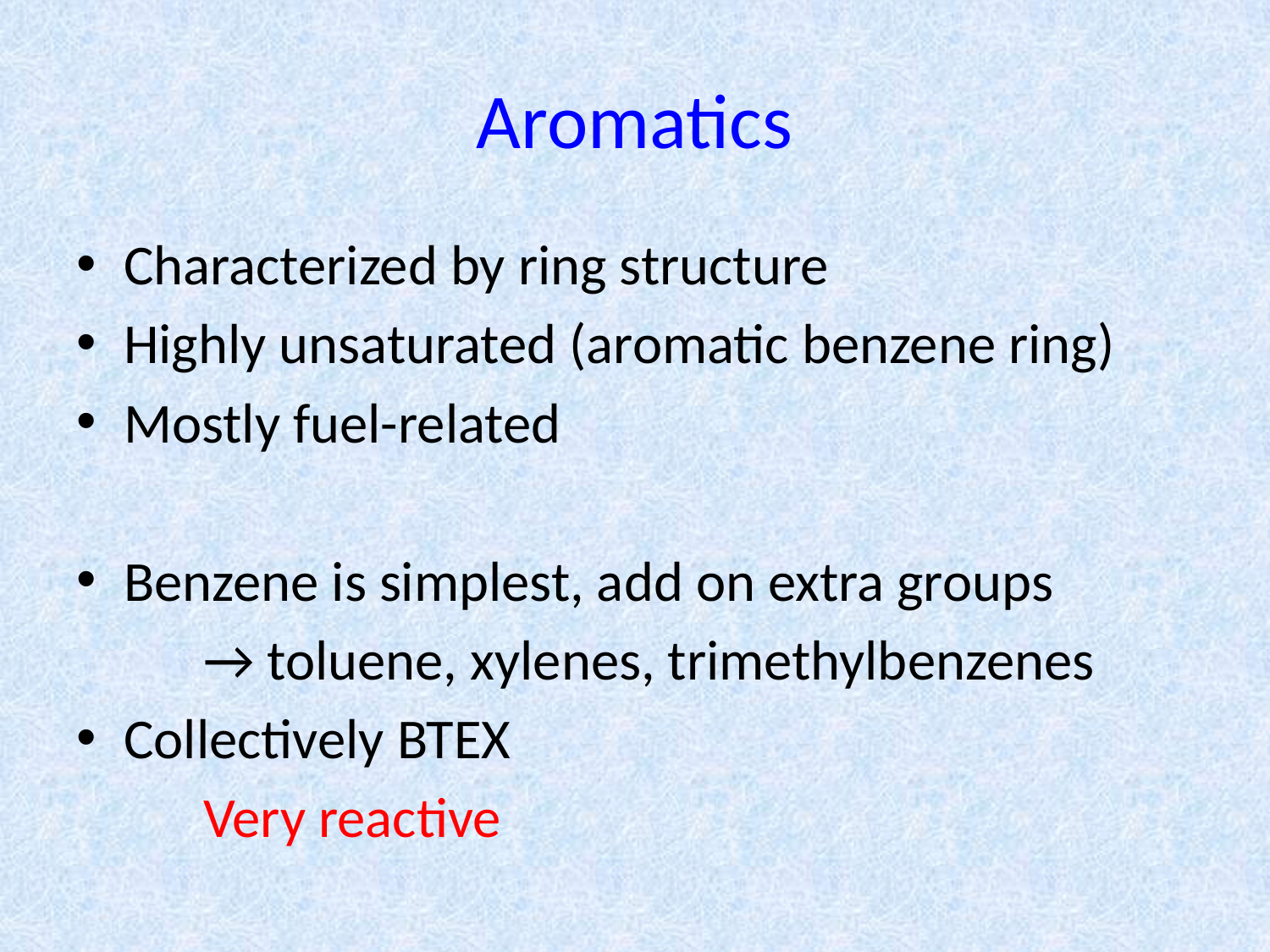

# Aromatics
Characterized by ring structure
Highly unsaturated (aromatic benzene ring)
Mostly fuel-related

Benzene is simplest, add on extra groups
	→ toluene, xylenes, trimethylbenzenes
Collectively BTEX
	Very reactive